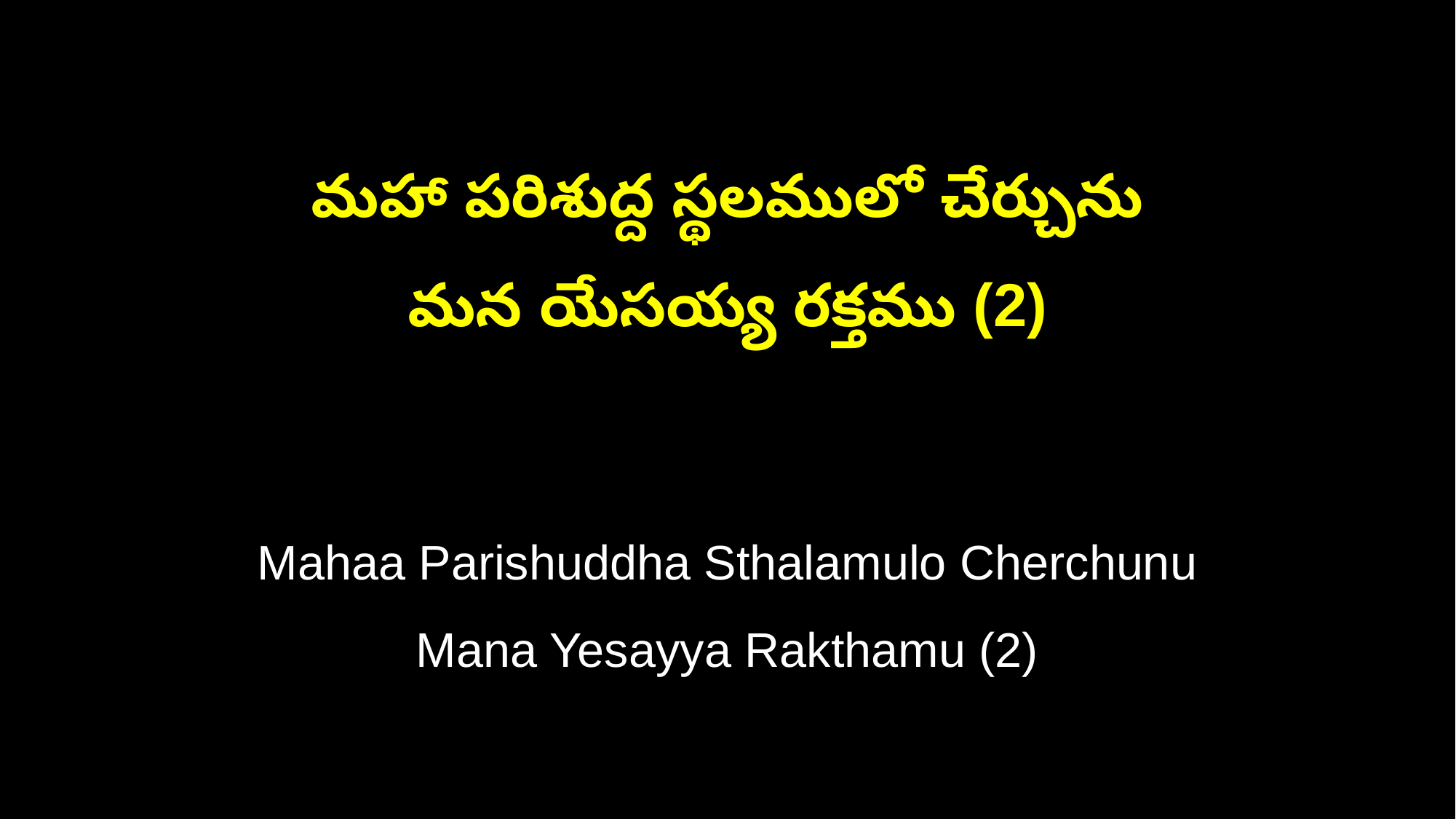

మహా పరిశుద్ద స్థలములో చేర్చును
మన యేసయ్య రక్తము (2)
Mahaa Parishuddha Sthalamulo Cherchunu
Mana Yesayya Rakthamu (2)